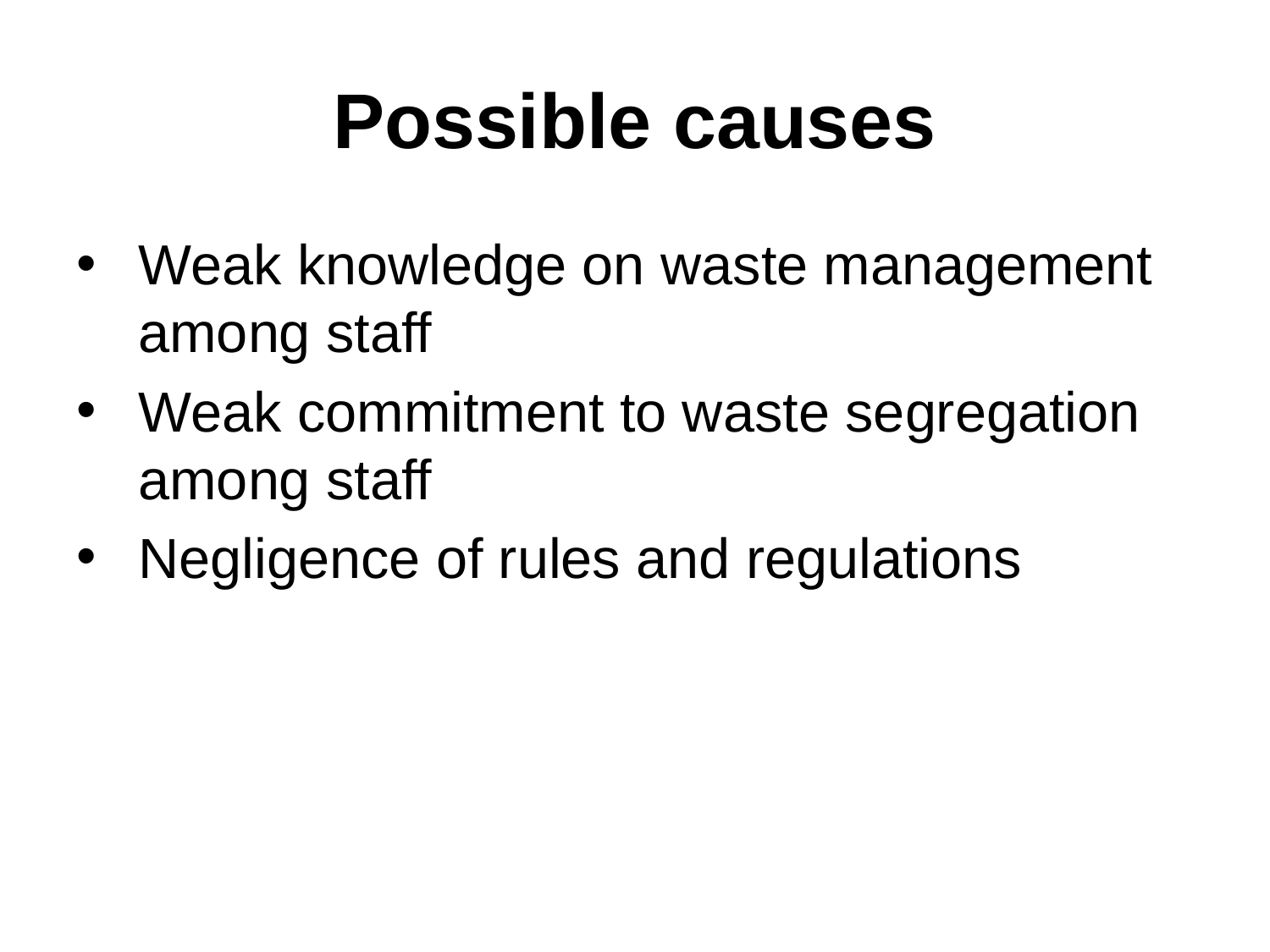

# Possible causes
Weak knowledge on waste management among staff
Weak commitment to waste segregation among staff
Negligence of rules and regulations